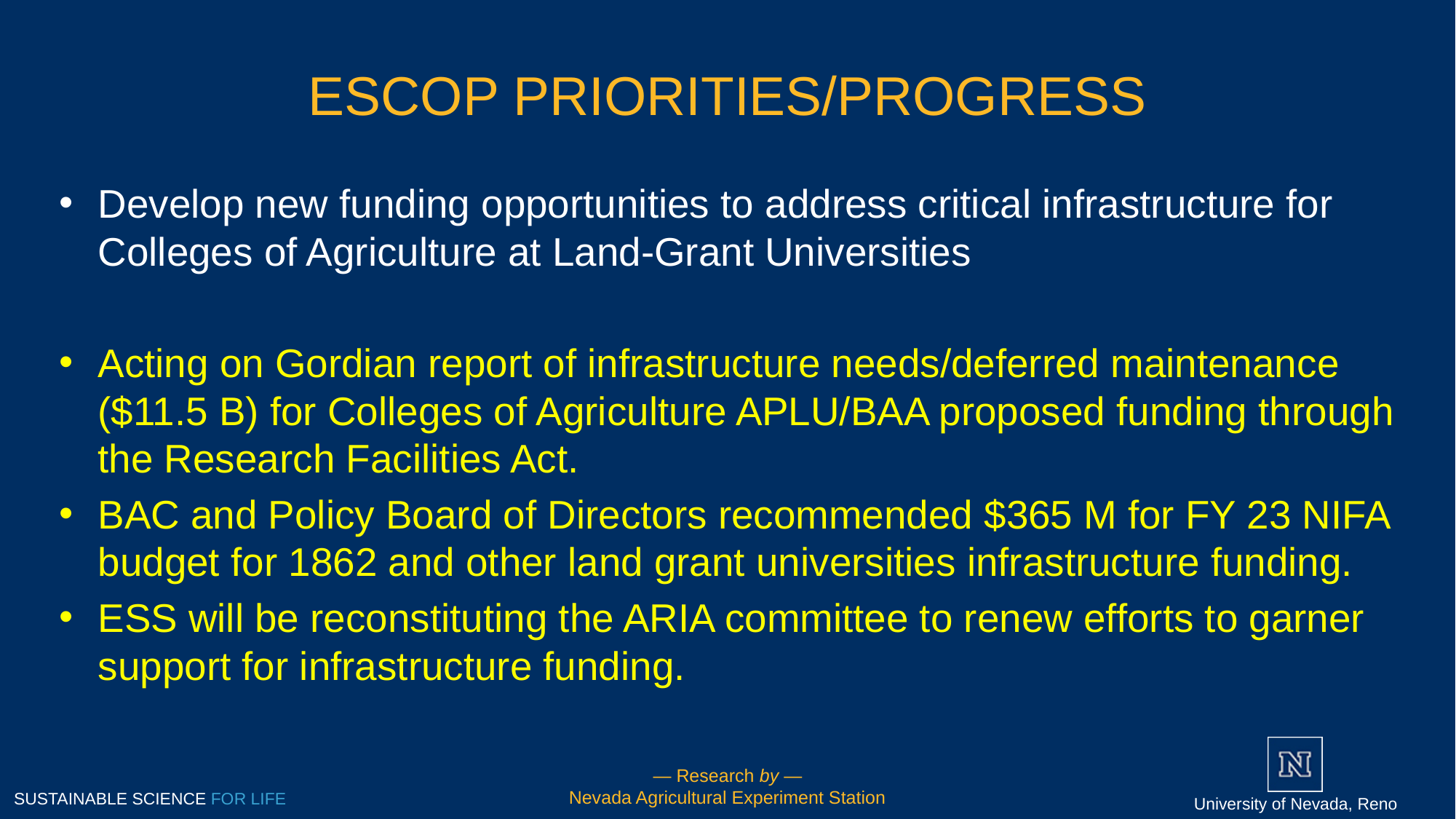

# ESCOP Priorities/Progress
Develop new funding opportunities to address critical infrastructure for Colleges of Agriculture at Land-Grant Universities

Acting on Gordian report of infrastructure needs/deferred maintenance ($11.5 B) for Colleges of Agriculture APLU/BAA proposed funding through the Research Facilities Act.
BAC and Policy Board of Directors recommended $365 M for FY 23 NIFA budget for 1862 and other land grant universities infrastructure funding.
ESS will be reconstituting the ARIA committee to renew efforts to garner support for infrastructure funding.